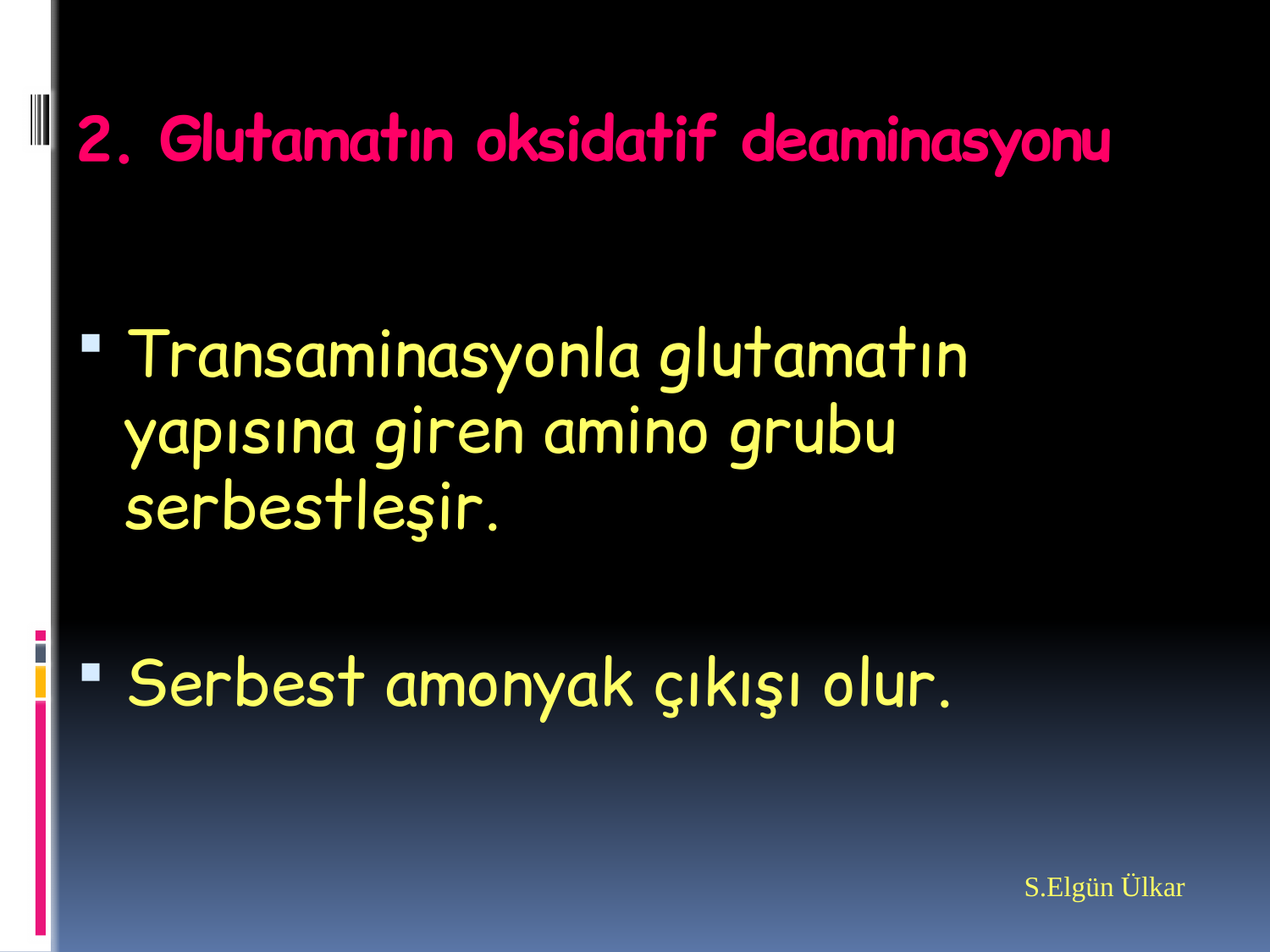

# 2. Glutamatın oksidatif deaminasyonu
Transaminasyonla glutamatın yapısına giren amino grubu serbestleşir.

Serbest amonyak çıkışı olur.

S.Elgün Ülkar